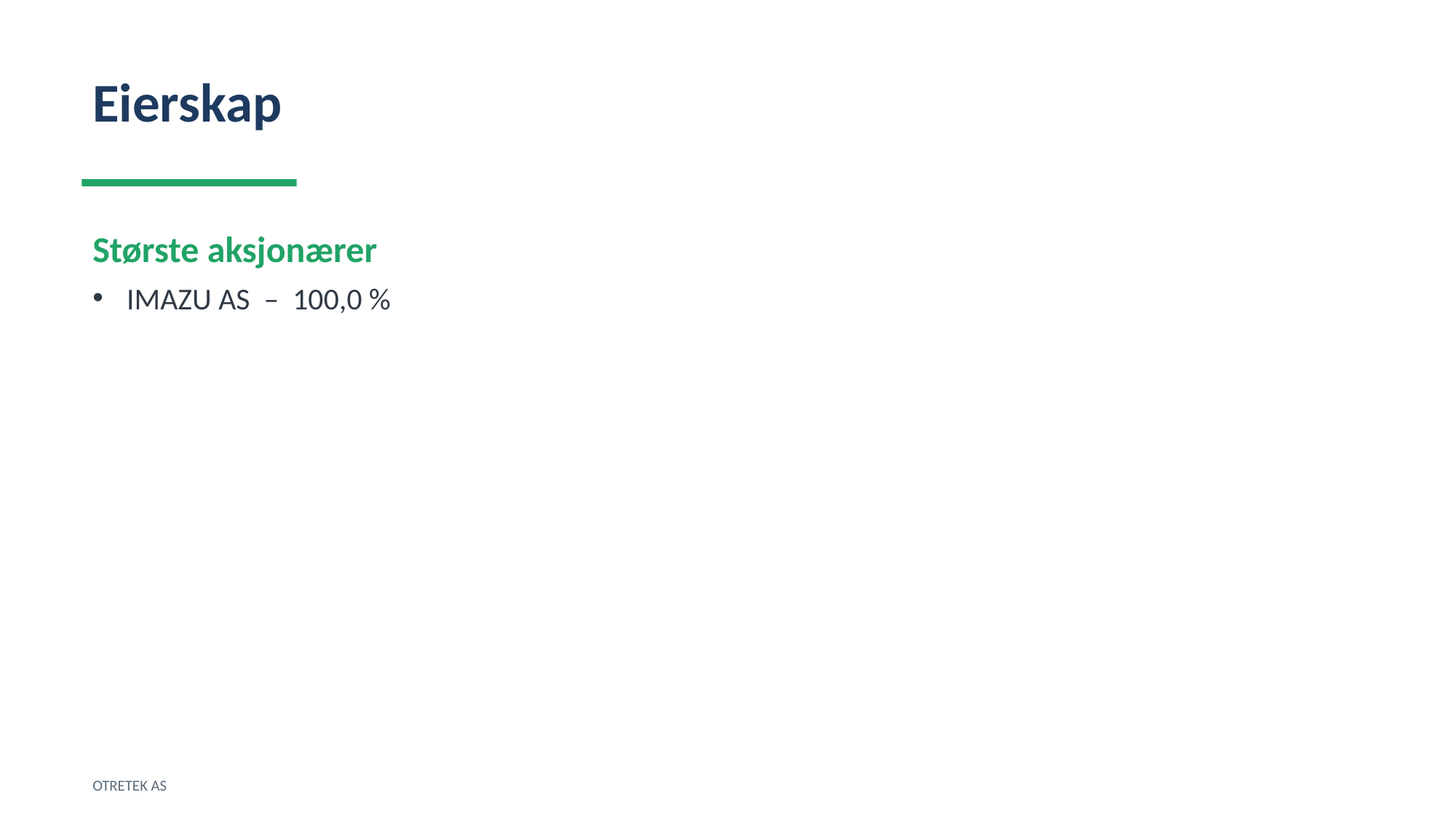

Eierskap

Største aksjonærer
IMAZU AS  –  100,0 %
OTRETEK AS